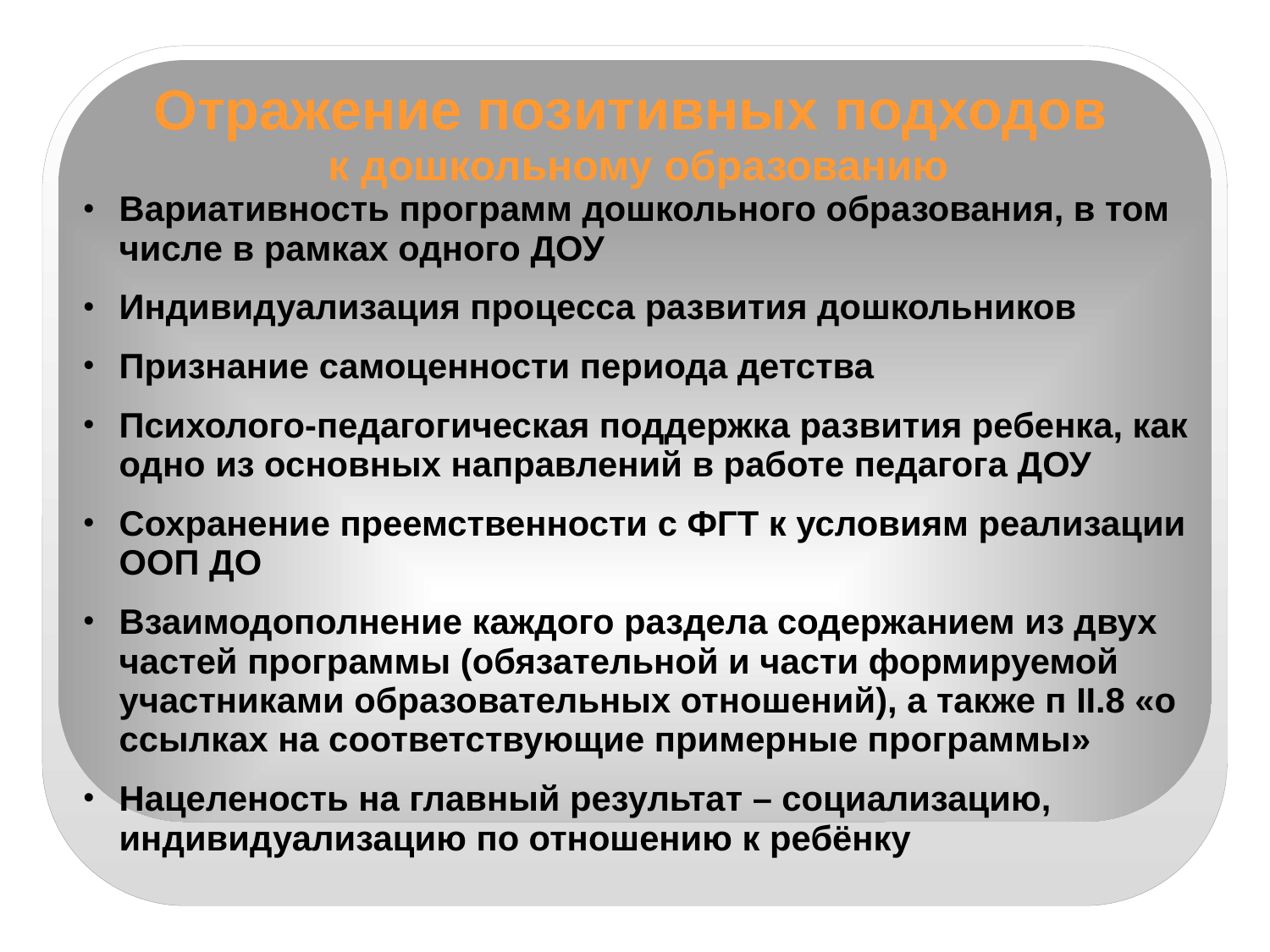

Отражение позитивных подходов
к дошкольному образованию
Вариативность программ дошкольного образования, в том числе в рамках одного ДОУ

Индивидуализация процесса развития дошкольников

Признание самоценности периода детства

Психолого-педагогическая поддержка развития ребенка, как одно из основных направлений в работе педагога ДОУ

Сохранение преемственности с ФГТ к условиям реализации ООП ДО

Взаимодополнение каждого раздела содержанием из двух частей программы (обязательной и части формируемой участниками образовательных отношений), а также п II.8 «о ссылках на соответствующие примерные программы»

Нацеленость на главный результат – социализацию, индивидуализацию по отношению к ребёнку

#